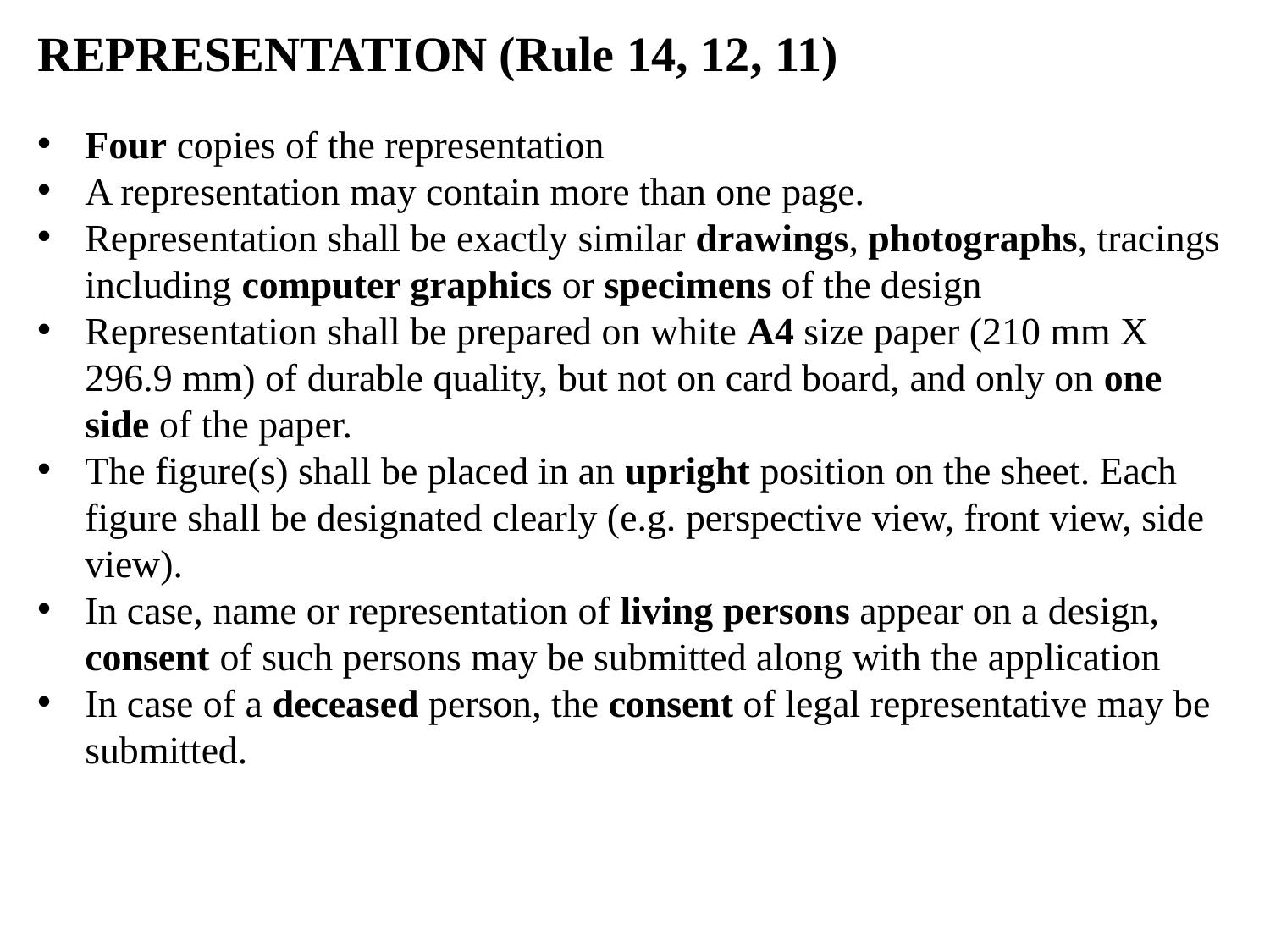

REPRESENTATION (Rule 14, 12, 11)

Four copies of the representation
A representation may contain more than one page.
Representation shall be exactly similar drawings, photographs, tracings including computer graphics or specimens of the design
Representation shall be prepared on white A4 size paper (210 mm X 296.9 mm) of durable quality, but not on card board, and only on one side of the paper.
The figure(s) shall be placed in an upright position on the sheet. Each figure shall be designated clearly (e.g. perspective view, front view, side view).
In case, name or representation of living persons appear on a design, consent of such persons may be submitted along with the application
In case of a deceased person, the consent of legal representative may be submitted.